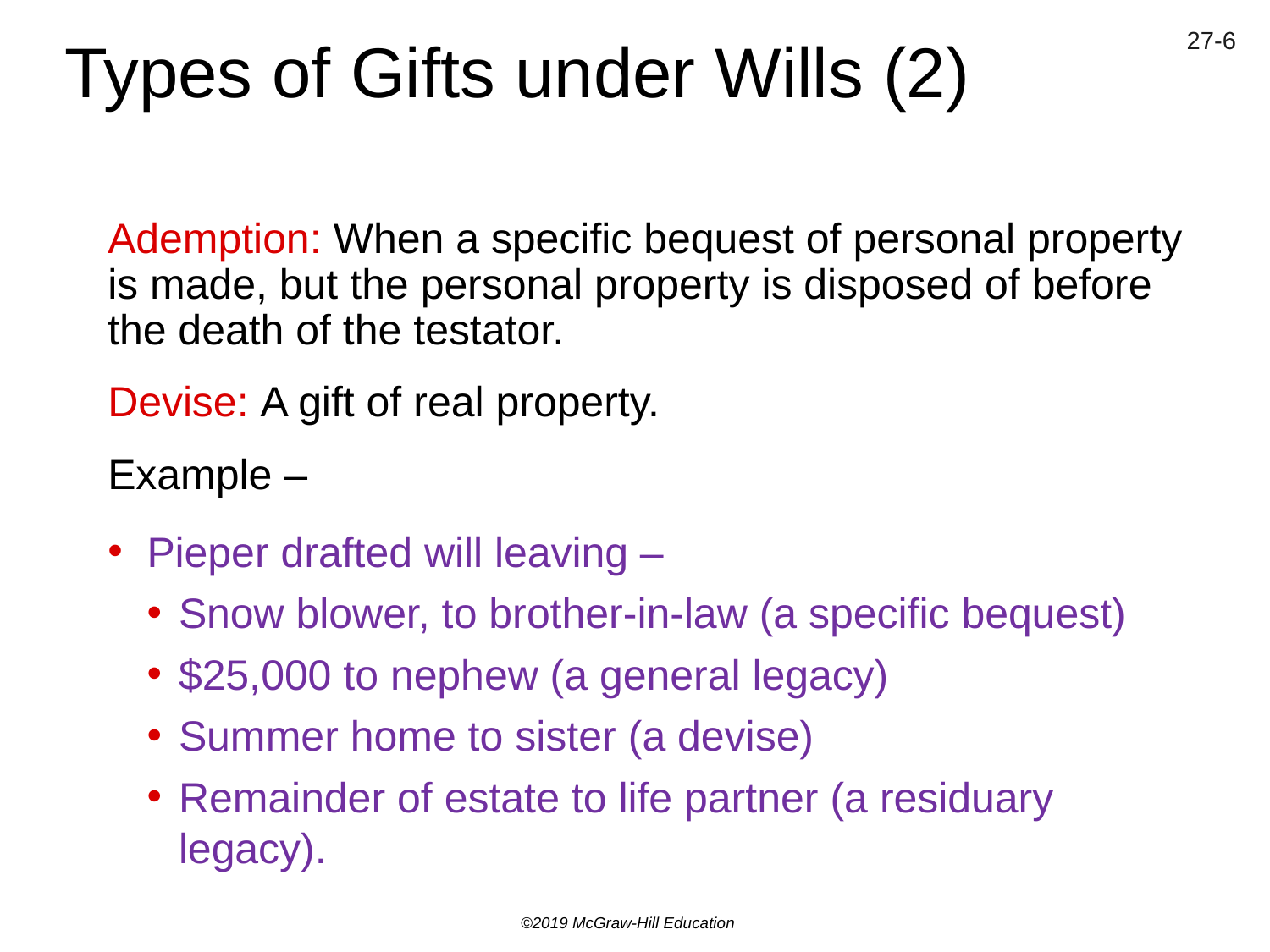

# Types of Gifts under Wills (2)
Ademption: When a specific bequest of personal property is made, but the personal property is disposed of before the death of the testator.
Devise: A gift of real property.
Example –
Pieper drafted will leaving –
Snow blower, to brother-in-law (a specific bequest)
$25,000 to nephew (a general legacy)
Summer home to sister (a devise)
Remainder of estate to life partner (a residuary legacy).